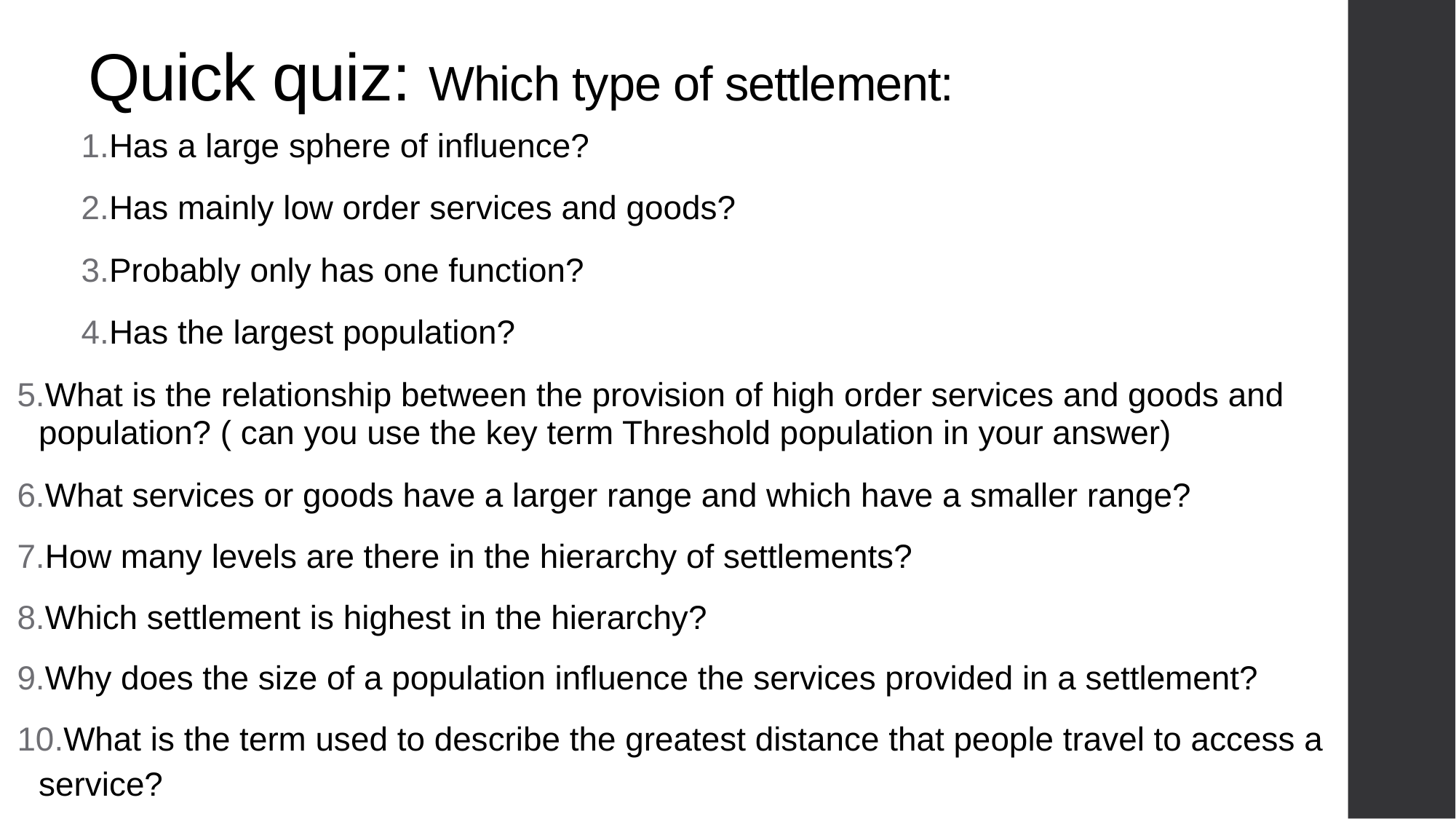

Quick quiz: Which type of settlement:
Has a large sphere of influence?
Has mainly low order services and goods?
Probably only has one function?
Has the largest population?
What is the relationship between the provision of high order services and goods and population? ( can you use the key term Threshold population in your answer)
What services or goods have a larger range and which have a smaller range?
How many levels are there in the hierarchy of settlements?
Which settlement is highest in the hierarchy?
Why does the size of a population influence the services provided in a settlement?
What is the term used to describe the greatest distance that people travel to access a service?